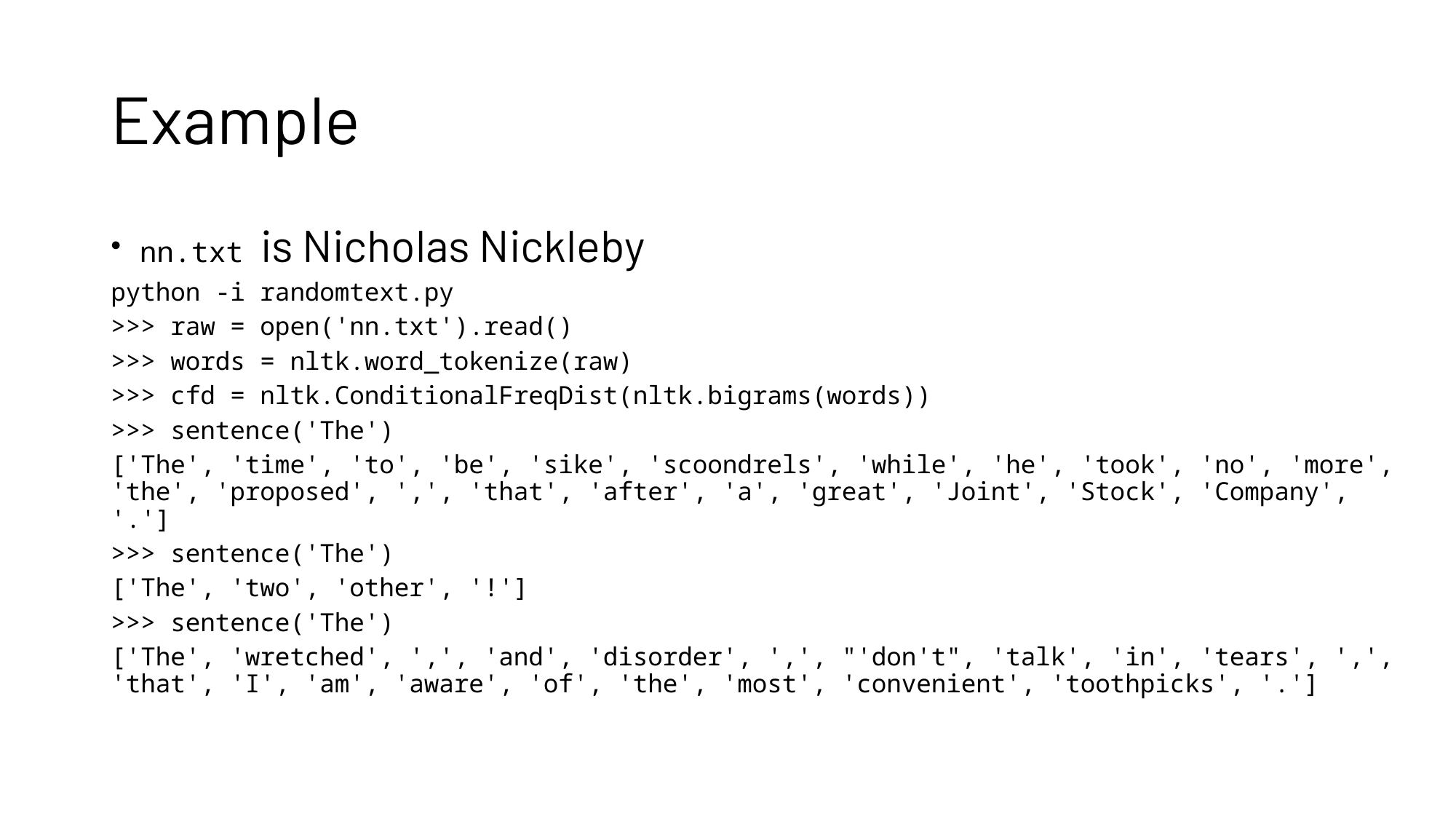

# Example
nn.txt is Nicholas Nickleby
python -i randomtext.py
>>> raw = open('nn.txt').read()
>>> words = nltk.word_tokenize(raw)
>>> cfd = nltk.ConditionalFreqDist(nltk.bigrams(words))
>>> sentence('The')
['The', 'time', 'to', 'be', 'sike', 'scoondrels', 'while', 'he', 'took', 'no', 'more', 'the', 'proposed', ',', 'that', 'after', 'a', 'great', 'Joint', 'Stock', 'Company', '.']
>>> sentence('The')
['The', 'two', 'other', '!']
>>> sentence('The')
['The', 'wretched', ',', 'and', 'disorder', ',', "'don't", 'talk', 'in', 'tears', ',', 'that', 'I', 'am', 'aware', 'of', 'the', 'most', 'convenient', 'toothpicks', '.']